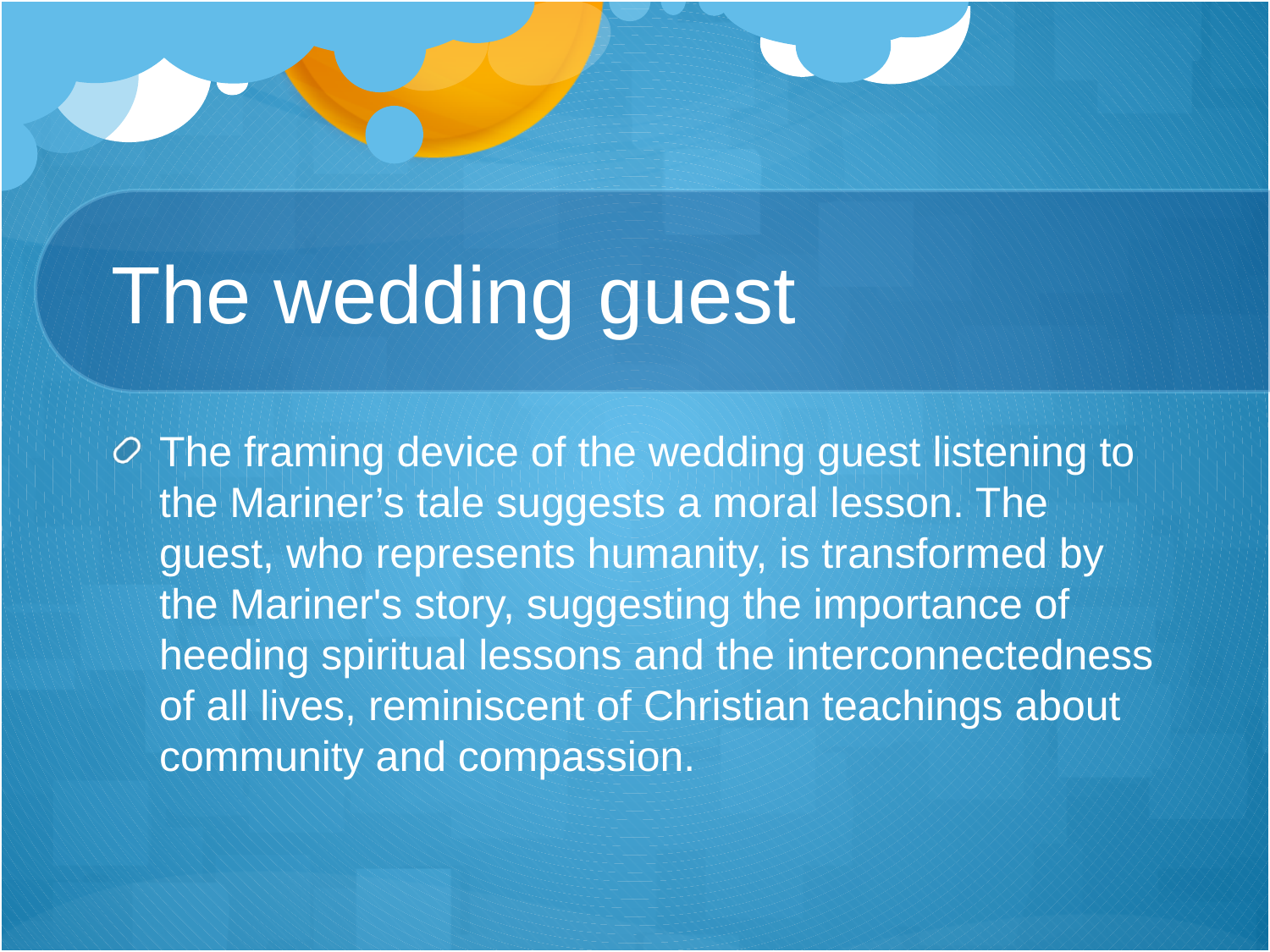

# The wedding guest
The framing device of the wedding guest listening to the Mariner’s tale suggests a moral lesson. The guest, who represents humanity, is transformed by the Mariner's story, suggesting the importance of heeding spiritual lessons and the interconnectedness of all lives, reminiscent of Christian teachings about community and compassion.